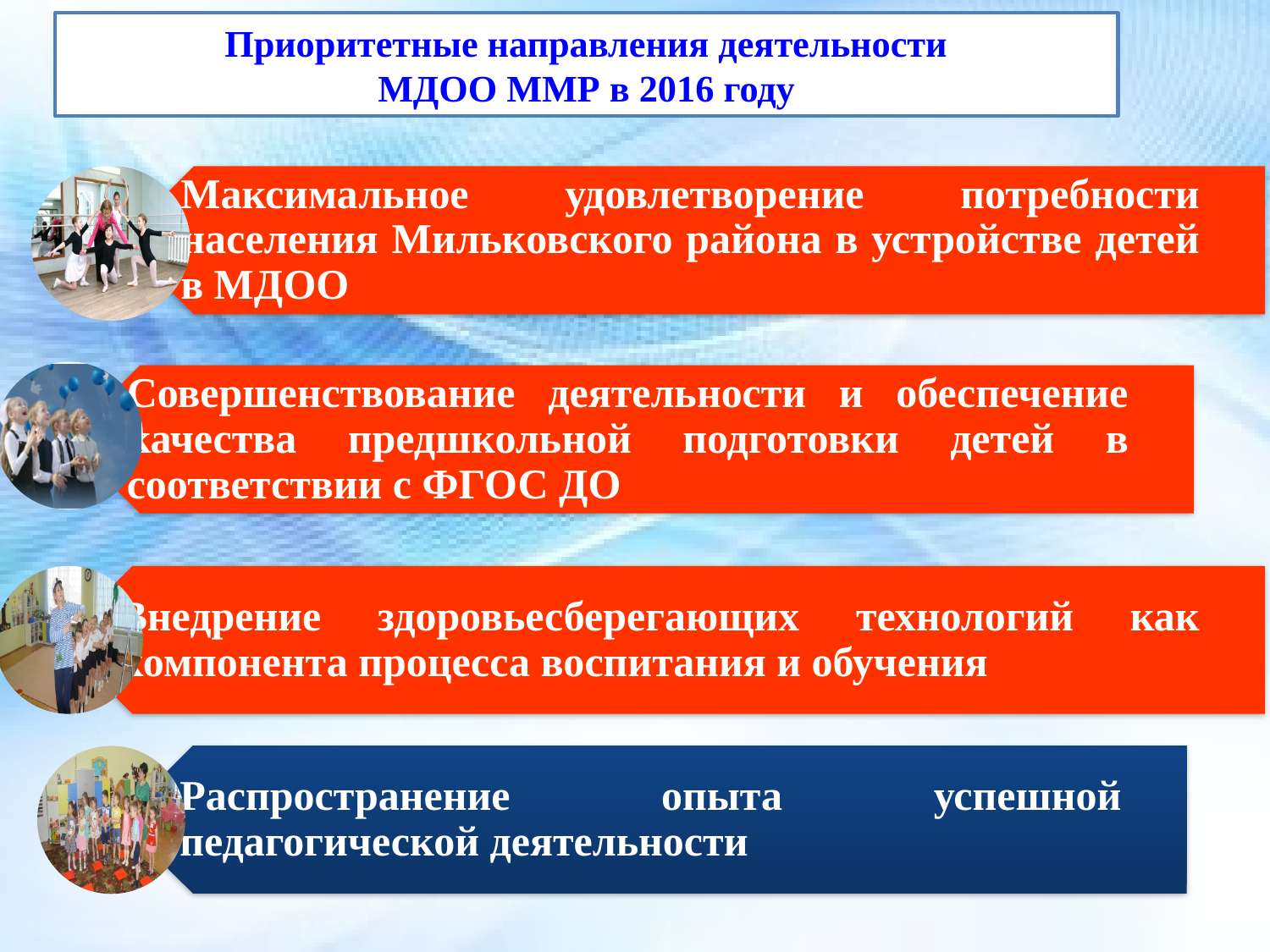

Приоритетные направления деятельности
МДОО ММР в 2016 году
Максимальное удовлетворение потребности населения Мильковского района в устройстве детей в МДОО
Совершенствование деятельности и обеспечение качества предшкольной подготовки детей в соответствии с ФГОС ДО
Внедрение здоровьесберегающих технологий как компонента процесса воспитания и обучения
Распространение опыта успешной педагогической деятельности
#